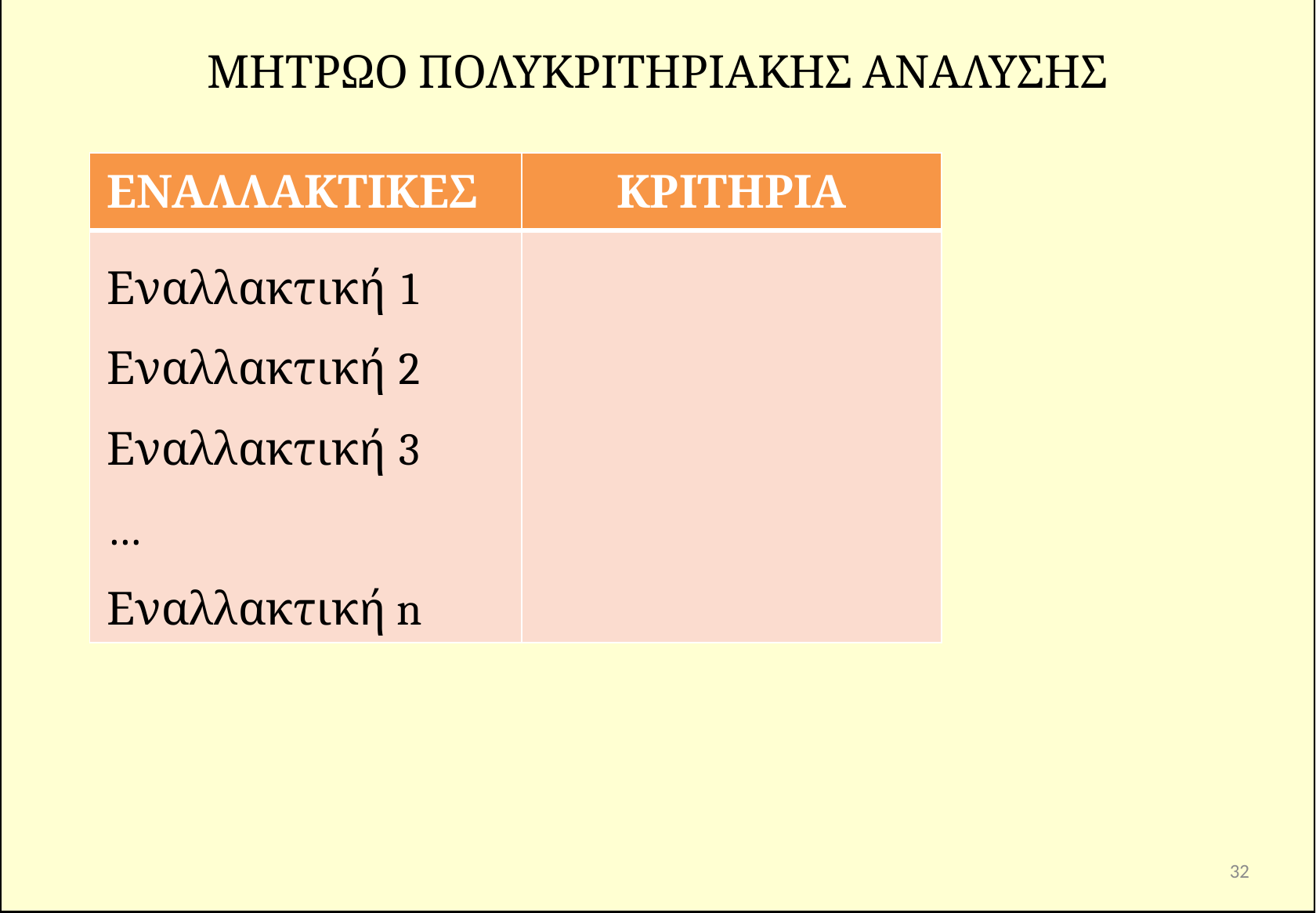

# ΜΗΤΡΩΟ ΠΟΛΥΚΡΙΤΗΡΙΑΚΗΣ ΑΝΑΛΥΣΗΣ
| ΕΝΑΛΛΑΚΤΙΚΕΣ | ΚΡΙΤΗΡΙΑ |
| --- | --- |
| Εναλλακτική 1 Εναλλακτική 2 Εναλλακτική 3 … Εναλλακτική n |  |
32